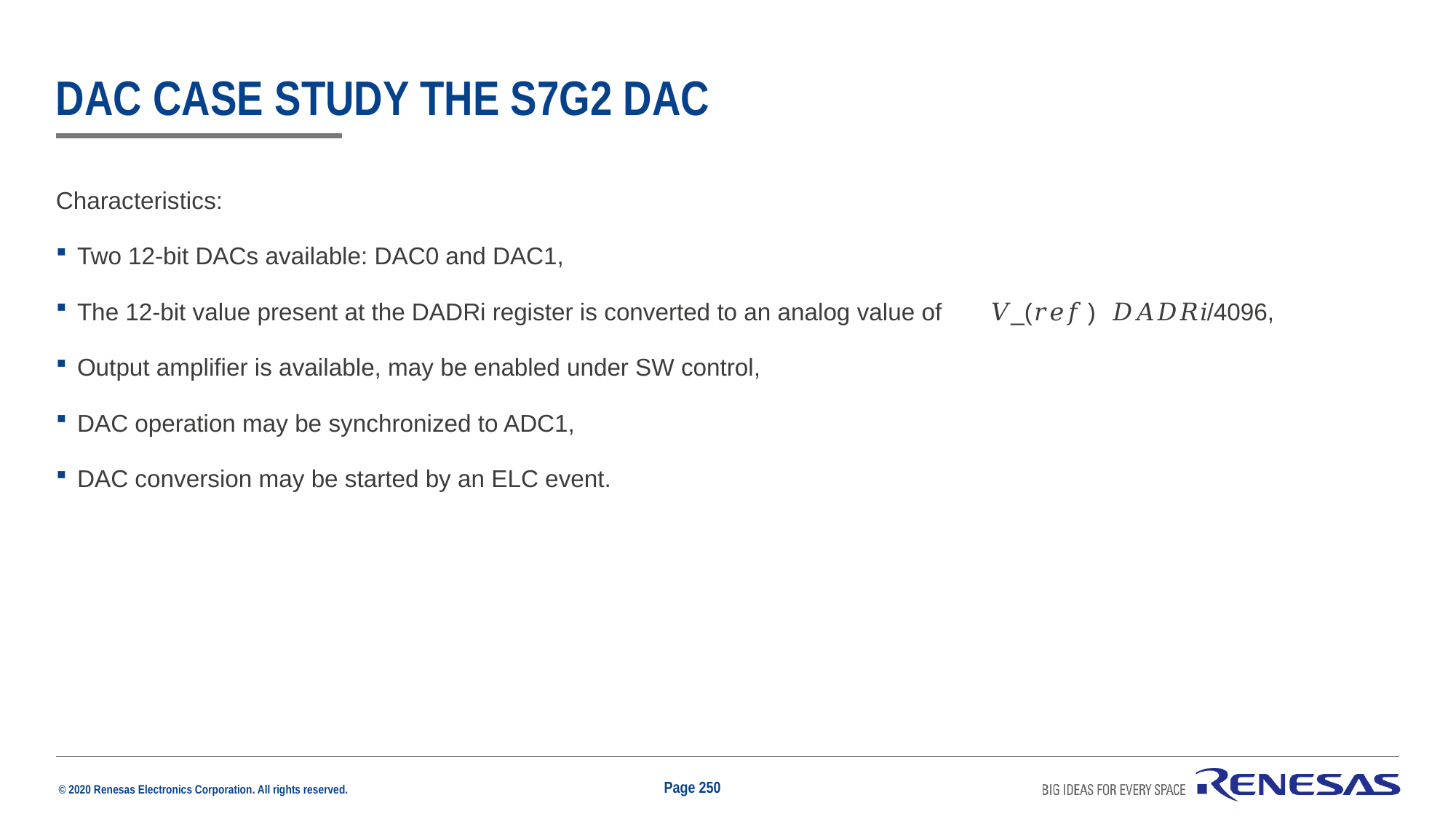

# DAC CASE STUDY the s7g2 dac
Characteristics:
Two 12-bit DACs available: DAC0 and DAC1,
The 12-bit value present at the DADRi register is converted to an analog value of       𝑉_(𝑟𝑒𝑓 )  𝐷𝐴𝐷𝑅𝑖/4096,
Output amplifier is available, may be enabled under SW control,
DAC operation may be synchronized to ADC1,
DAC conversion may be started by an ELC event.